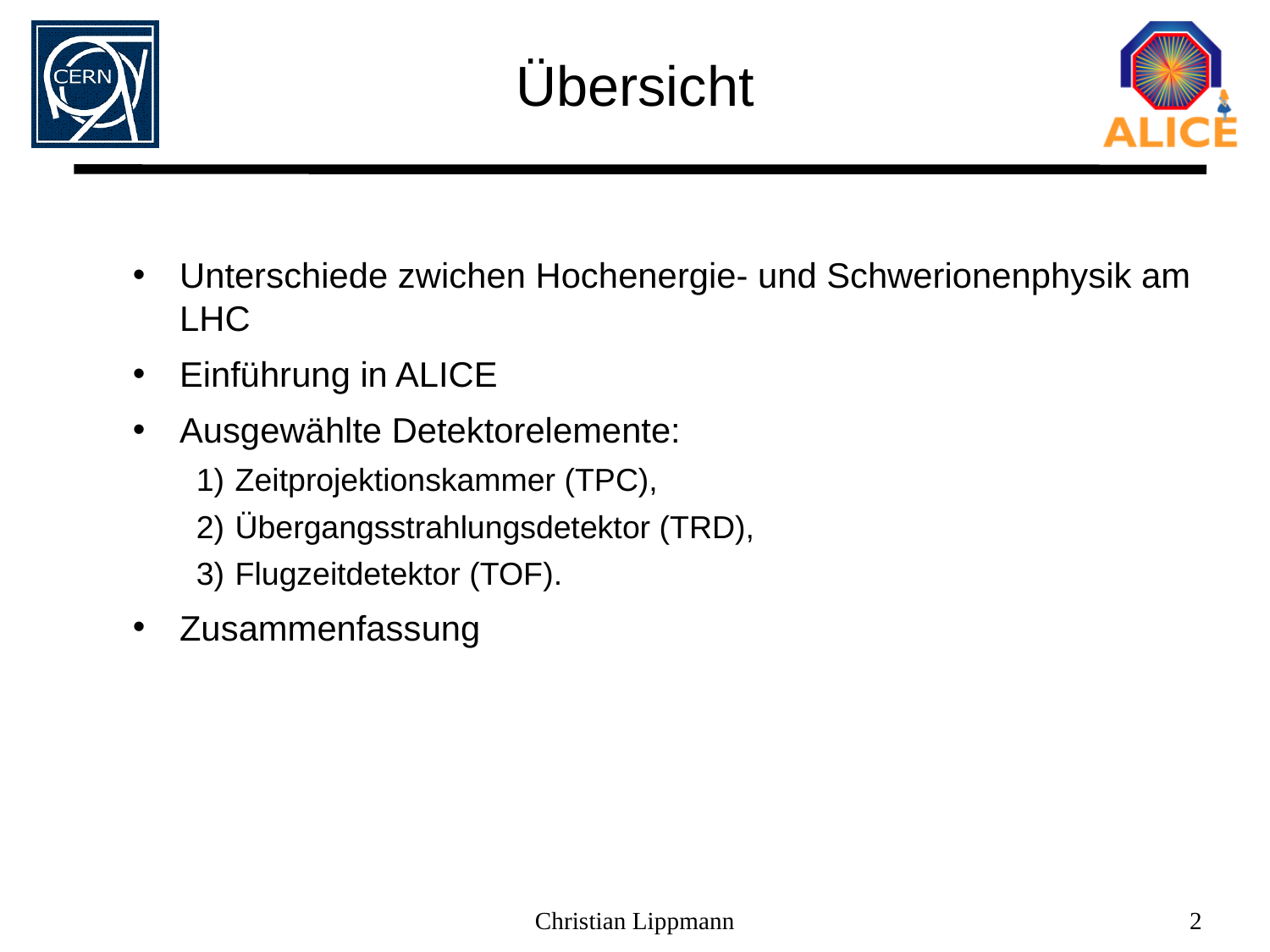

Übersicht

Unterschiede zwichen Hochenergie- und Schwerionenphysik am LHC
Einführung in ALICE
Ausgewählte Detektorelemente:
Zeitprojektionskammer (TPC),
Übergangsstrahlungsdetektor (TRD),
Flugzeitdetektor (TOF).
Zusammenfassung